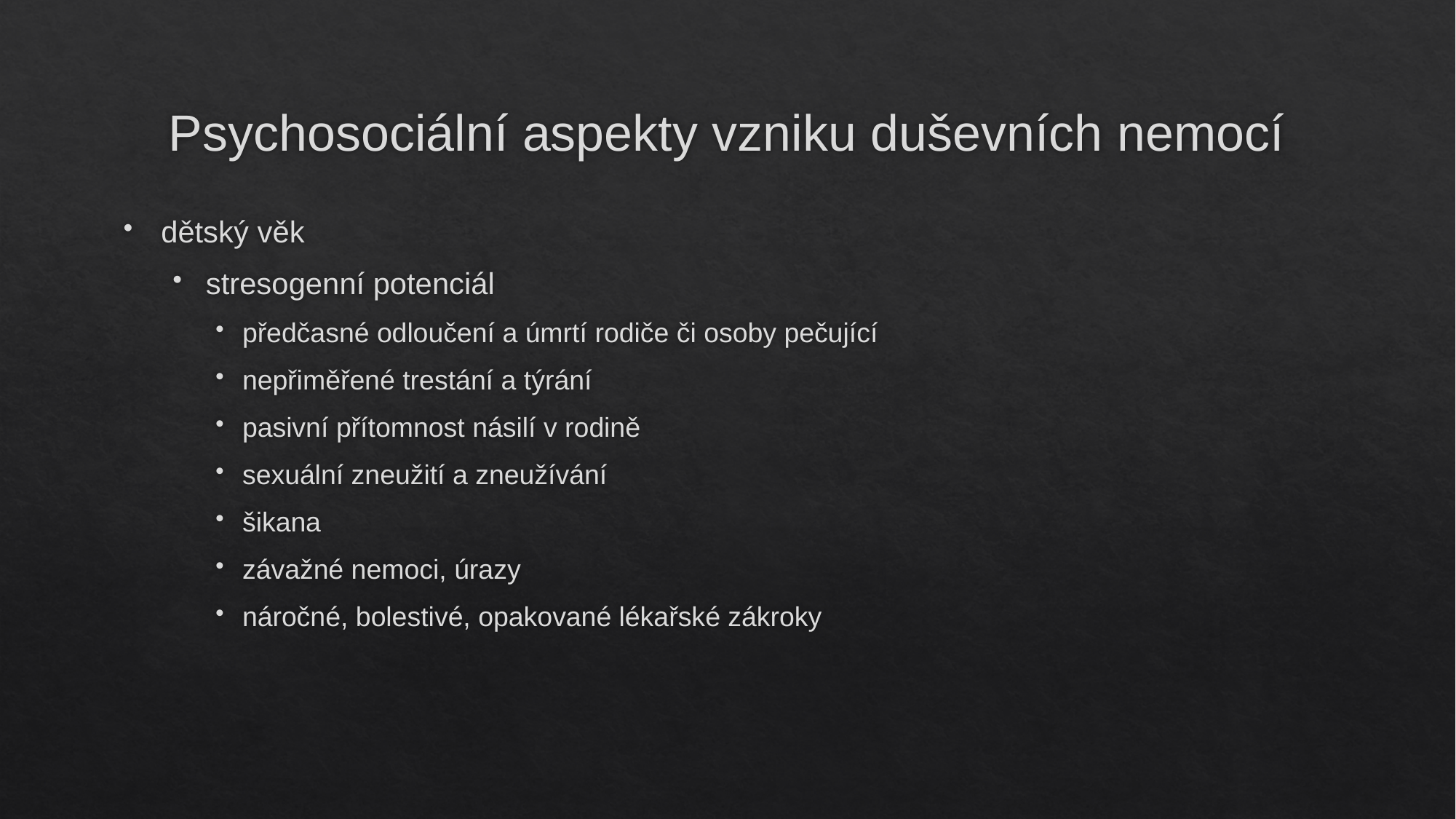

# Psychosociální aspekty vzniku duševních nemocí
dětský věk
stresogenní potenciál
předčasné odloučení a úmrtí rodiče či osoby pečující
nepřiměřené trestání a týrání
pasivní přítomnost násilí v rodině
sexuální zneužití a zneužívání
šikana
závažné nemoci, úrazy
náročné, bolestivé, opakované lékařské zákroky